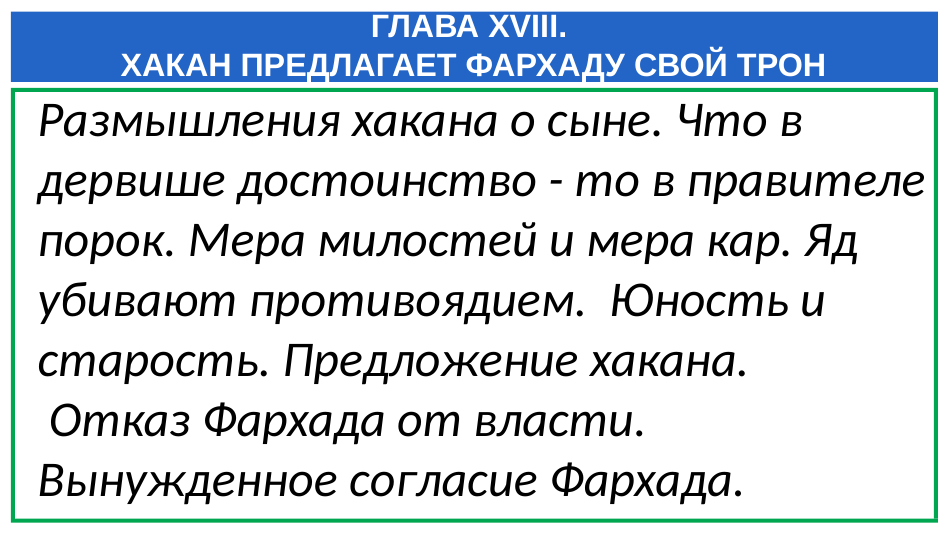

ГЛАВА XVIII.
 ХАКАН ПРЕДЛАГАЕТ ФАРХАДУ СВОЙ ТРОН
Размышления хакана о сыне. Что в дервише достоинство - то в правителе порок. Мера милостей и мера кар. Яд убивают противоядием.  Юность и старость. Предложение хакана.
 Отказ Фархада от власти. Вынужденное согласие Фархада.